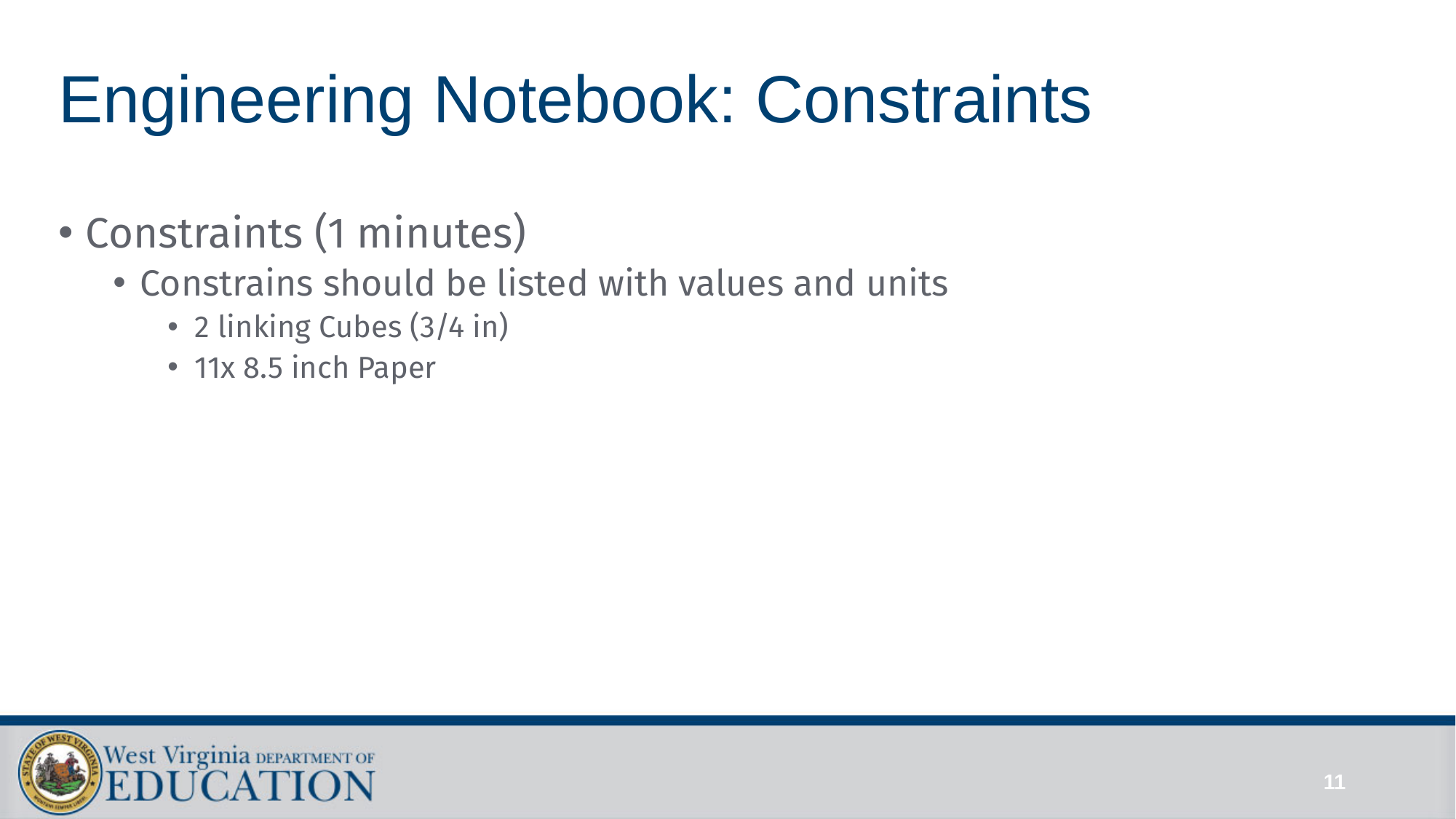

# Engineering Notebook: Constraints
Constraints (1 minutes)
Constrains should be listed with values and units
2 linking Cubes (3/4 in)
11x 8.5 inch Paper

11